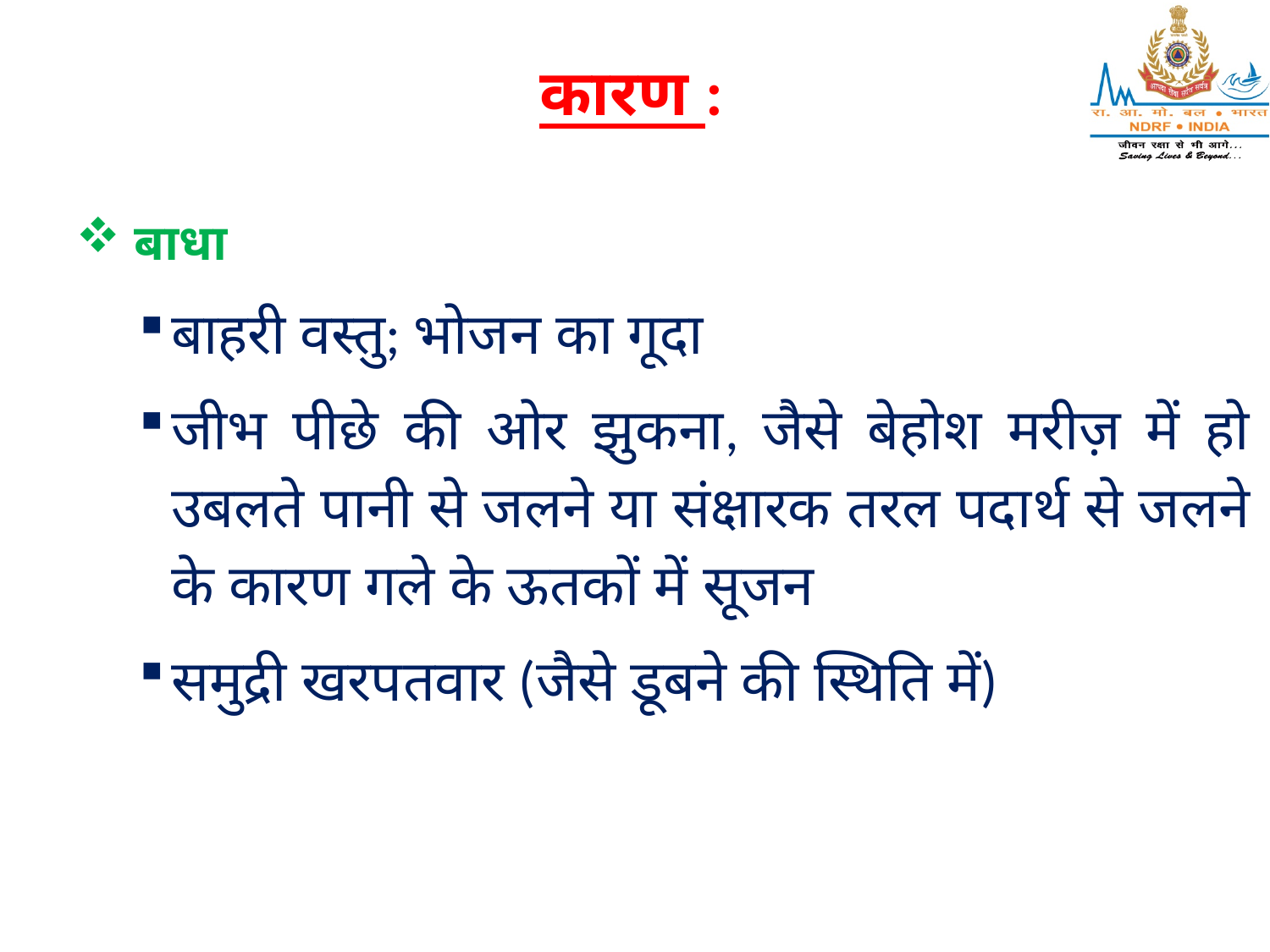

कारण :

 बाधा
बाहरी वस्तु; भोजन का गूदा
जीभ पीछे की ओर झुकना, जैसे बेहोश मरीज़ में हो उबलते पानी से जलने या संक्षारक तरल पदार्थ से जलने के कारण गले के ऊतकों में सूजन
समुद्री खरपतवार (जैसे डूबने की स्थिति में)